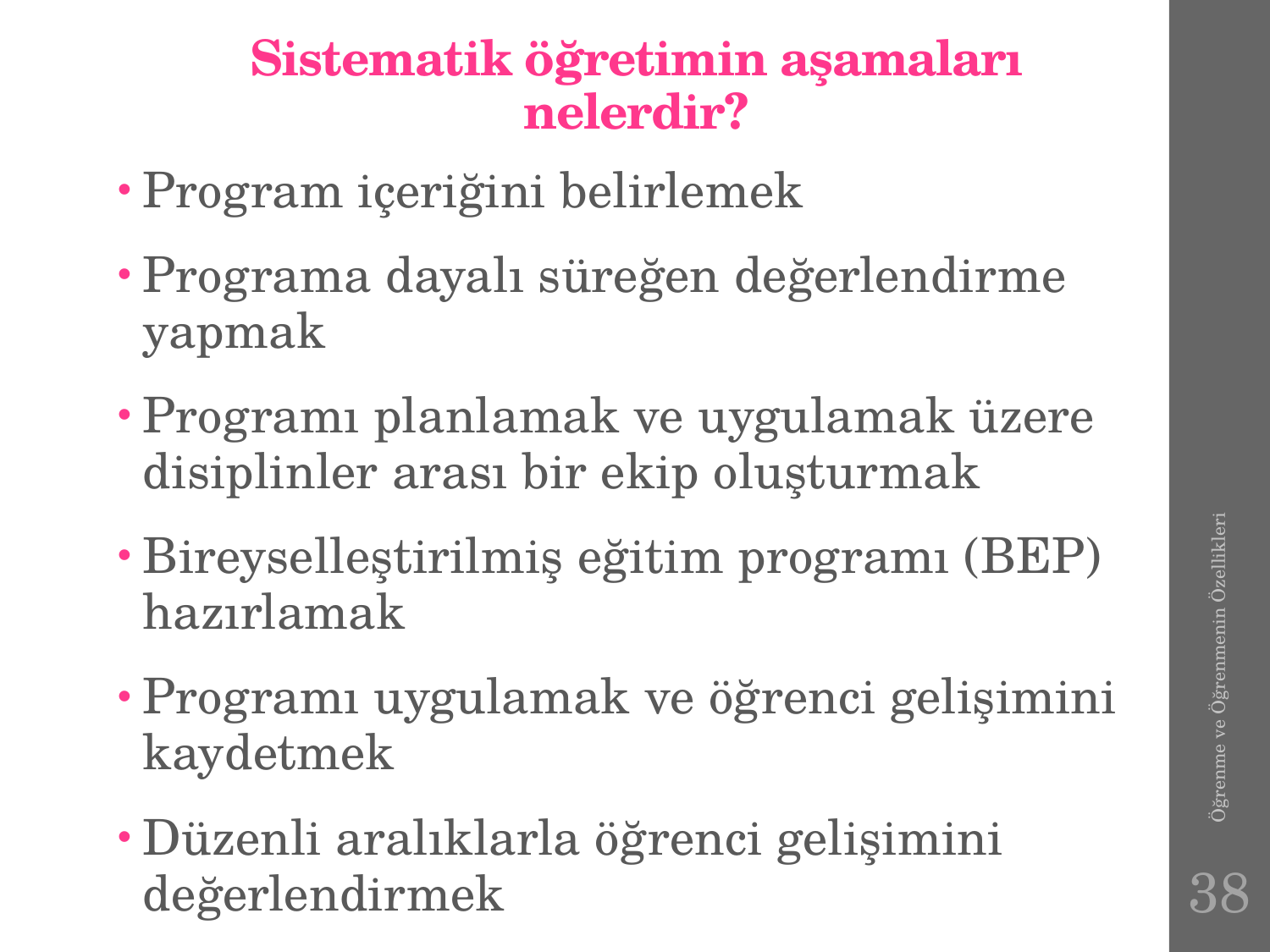

# Sistematik öğretimin aşamaları nelerdir?
Program içeriğini belirlemek
Programa dayalı süreğen değerlendirme yapmak
Programı planlamak ve uygulamak üzere disiplinler arası bir ekip oluşturmak
Bireyselleştirilmiş eğitim programı (BEP) hazırlamak
Programı uygulamak ve öğrenci gelişimini kaydetmek
Düzenli aralıklarla öğrenci gelişimini değerlendirmek

Öğrenme ve Öğrenmenin Özellikleri
38